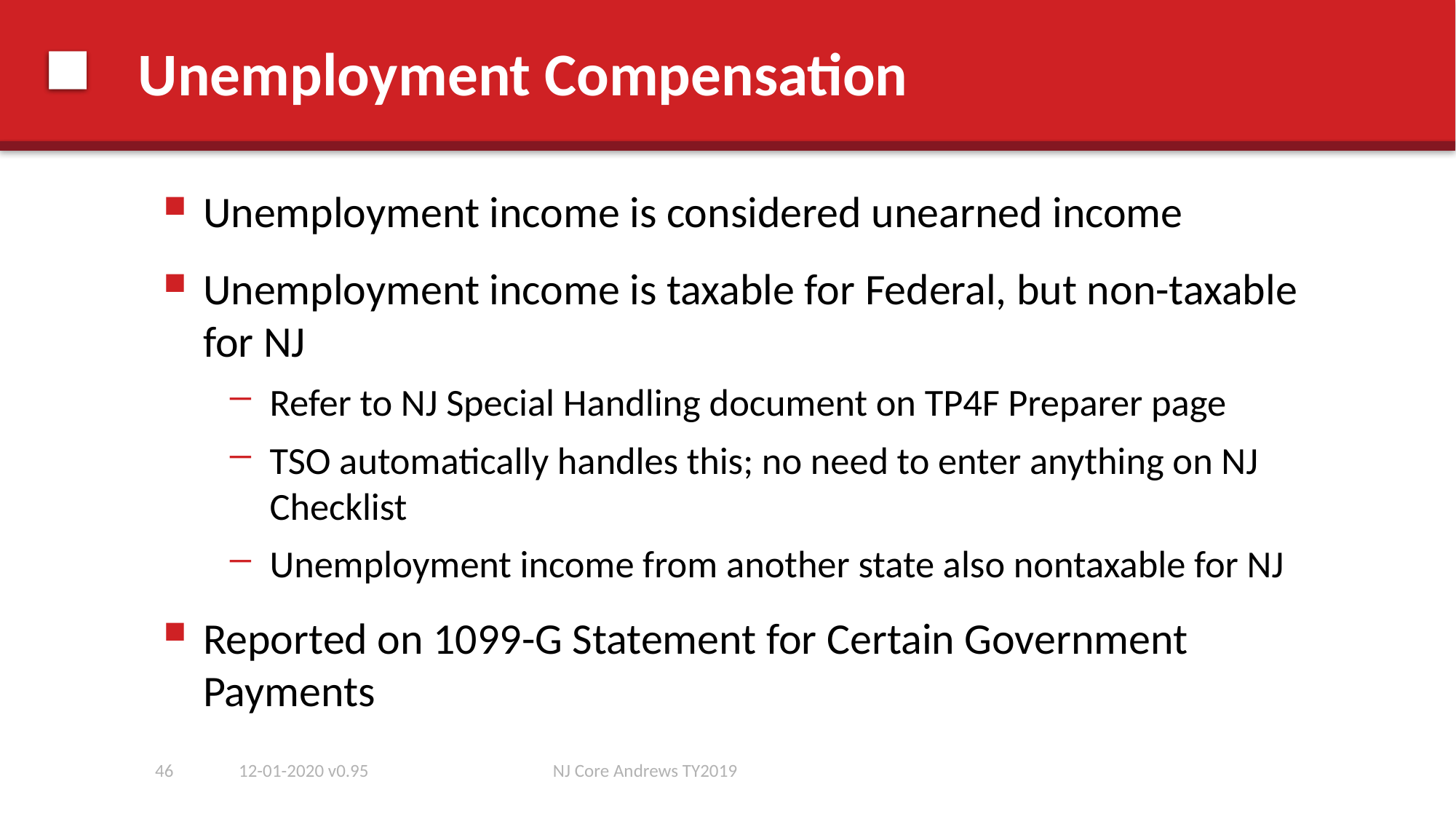

# Unemployment Compensation
Unemployment income is considered unearned income
Unemployment income is taxable for Federal, but non-taxable for NJ
Refer to NJ Special Handling document on TP4F Preparer page
TSO automatically handles this; no need to enter anything on NJ Checklist
Unemployment income from another state also nontaxable for NJ
Reported on 1099-G Statement for Certain Government Payments

46
12-01-2020 v0.95
NJ Core Andrews TY2019